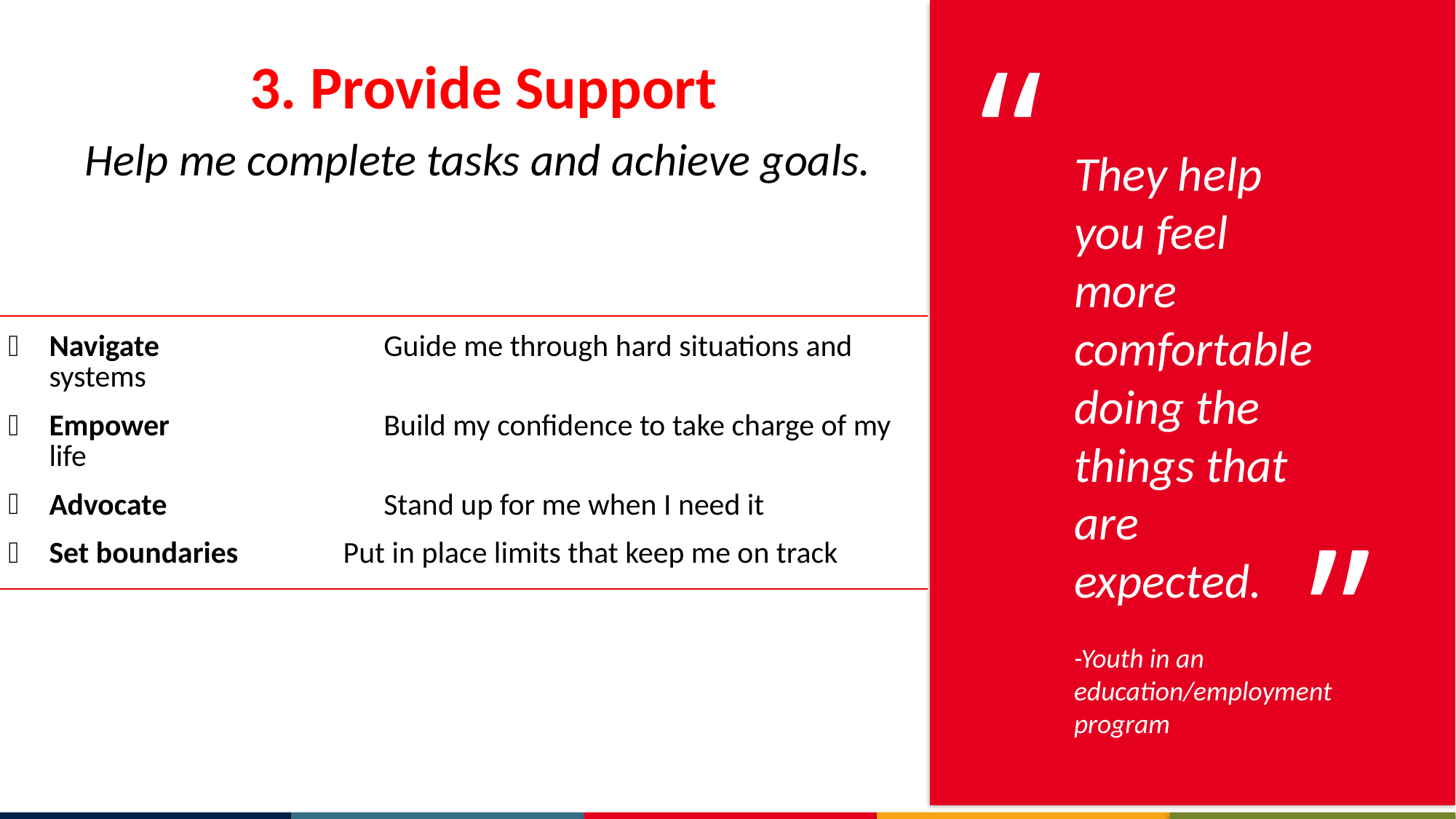

3. Provide Support
Help me complete tasks and achieve goals.
“
They help you feel more
comfortable doing the things that
are expected.

-Youth in an education/employment program
| Navigate Guide me through hard situations and systems Empower Build my confidence to take charge of my life Advocate Stand up for me when I need it Set boundaries Put in place limits that keep me on track |
| --- |
”